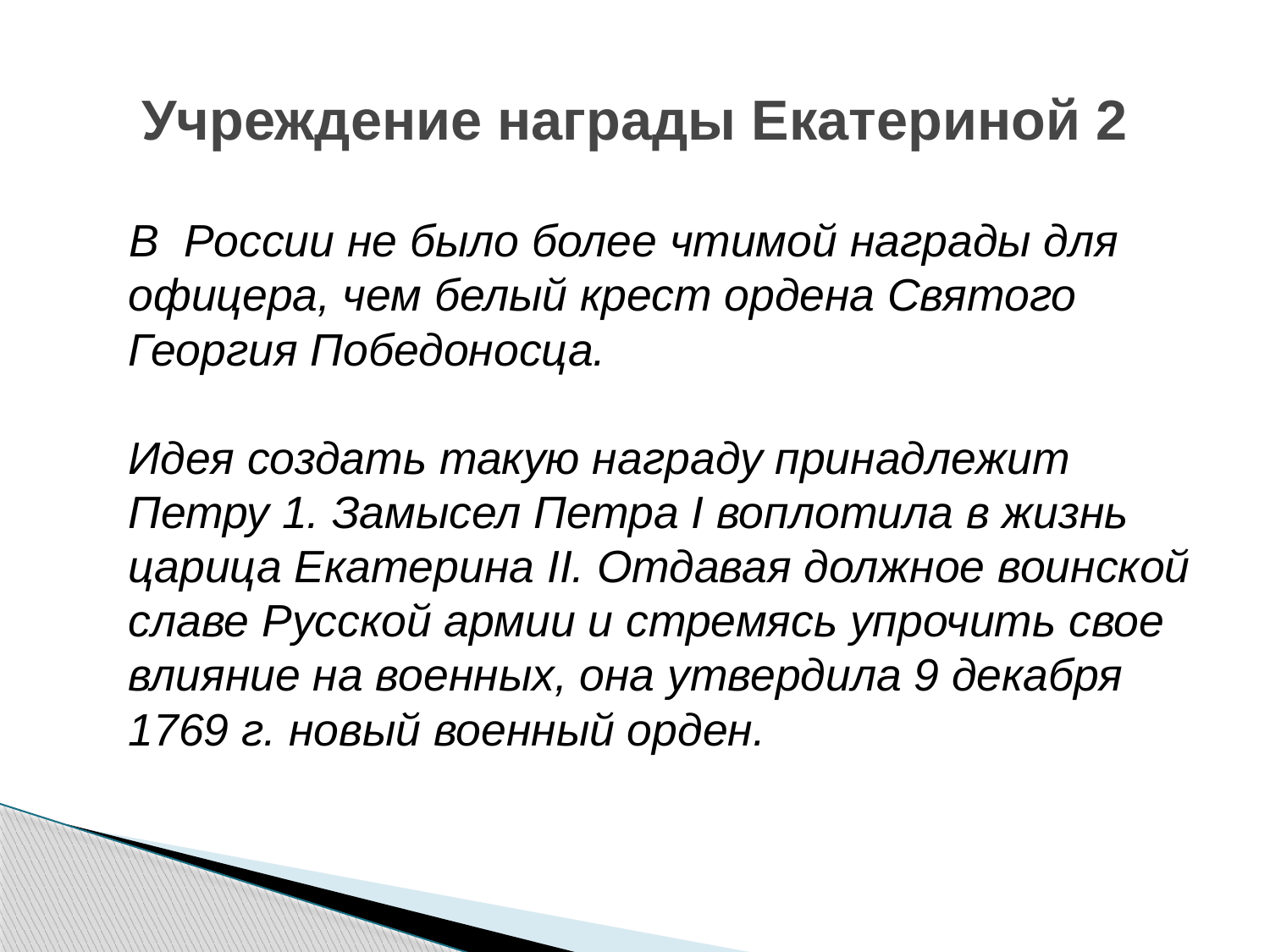

# Учреждение награды Екатериной 2
   В  России не было более чтимой награды для офицера, чем белый крест ордена Святого Георгия Победоносца. 
Идея создать такую награду принадлежит Петру 1. Замысел Петра I воплотила в жизнь царица Екатерина II. Отдавая должное воинской славе Русской армии и стремясь упрочить свое влияние на военных, она утвердила 9 декабря 1769 г. новый военный орден.